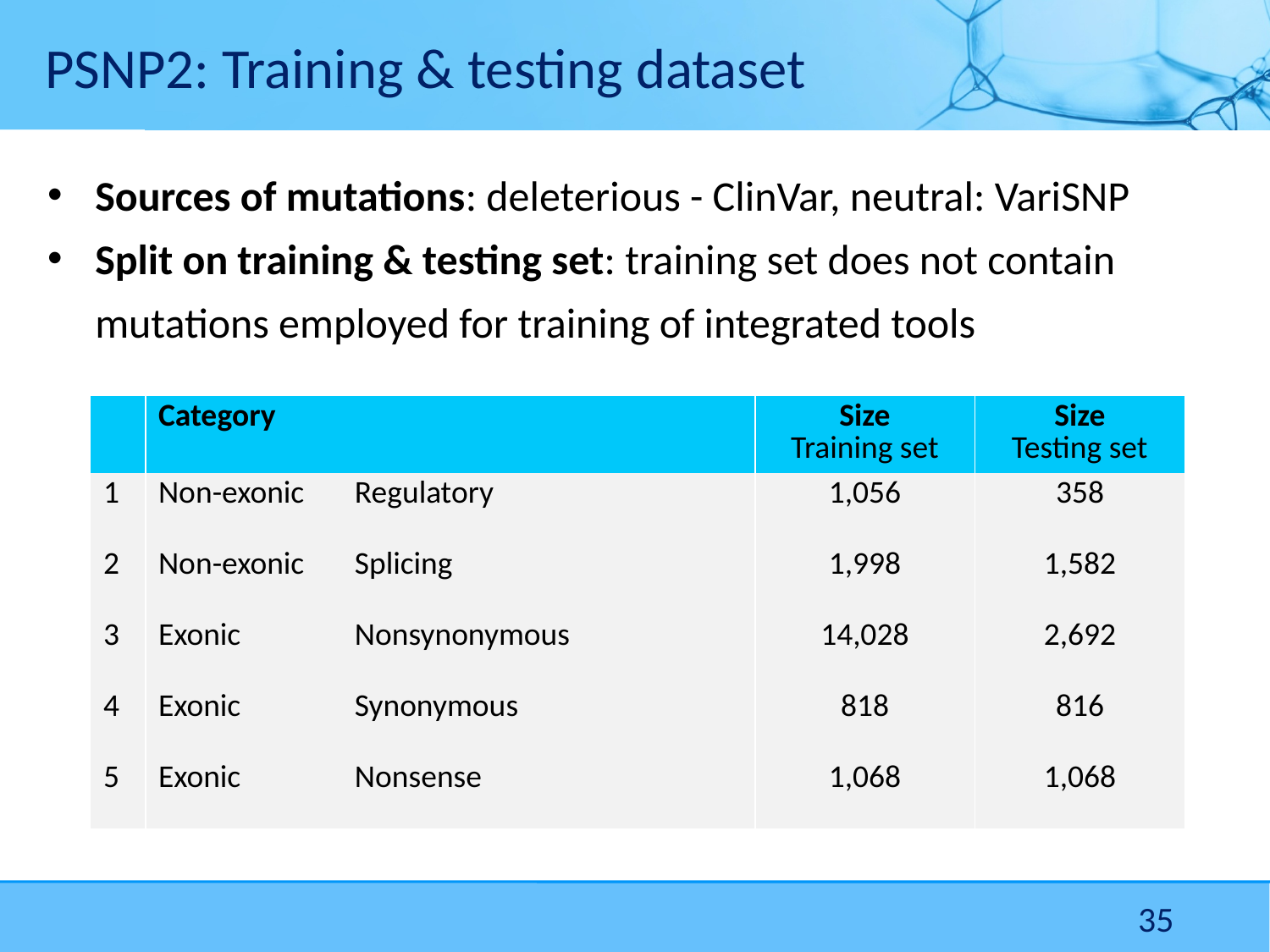

# PSNP2: Training & testing dataset
Sources of mutations: deleterious - ClinVar, neutral: VariSNP
Split on training & testing set: training set does not contain mutations employed for training of integrated tools
|  | Category |  | Size Training set | Size Testing set |
| --- | --- | --- | --- | --- |
| 1 | Non-exonic | Regulatory | 1,056 | 358 |
| 2 | Non-exonic | Splicing | 1,998 | 1,582 |
| 3 | Exonic | Nonsynonymous | 14,028 | 2,692 |
| 4 | Exonic | Synonymous | 818 | 816 |
| 5 | Exonic | Nonsense | 1,068 | 1,068 |
35